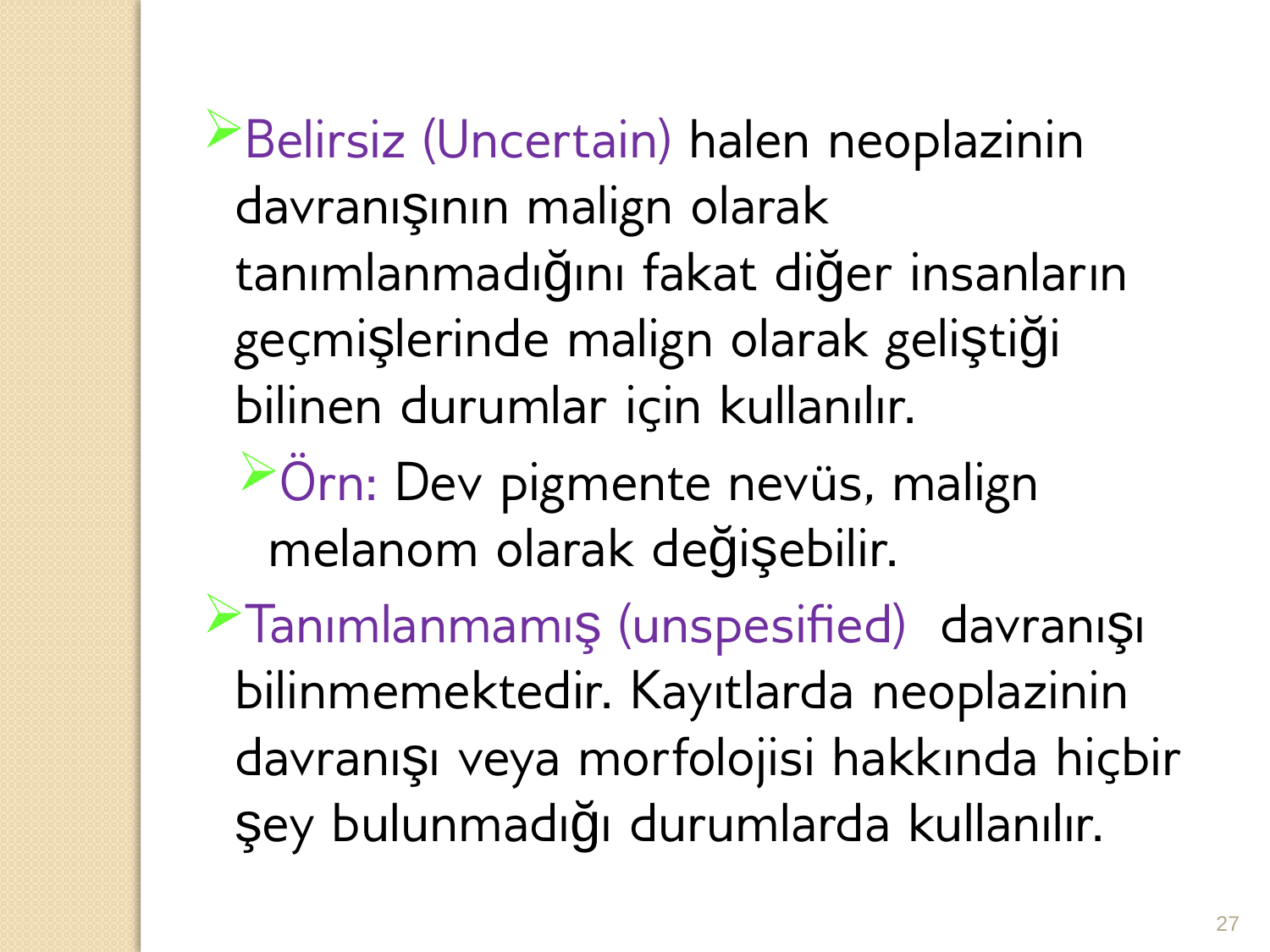

Belirsiz (Uncertain) halen neoplazinin davranışının malign olarak tanımlanmadığını fakat diğer insanların geçmişlerinde malign olarak geliştiği bilinen durumlar için kullanılır.
Örn: Dev pigmente nevüs, malign melanom olarak değişebilir.
Tanımlanmamış (unspesified)  davranışı bilinmemektedir. Kayıtlarda neoplazinin davranışı veya morfolojisi hakkında hiçbir şey bulunmadığı durumlarda kullanılır.

27